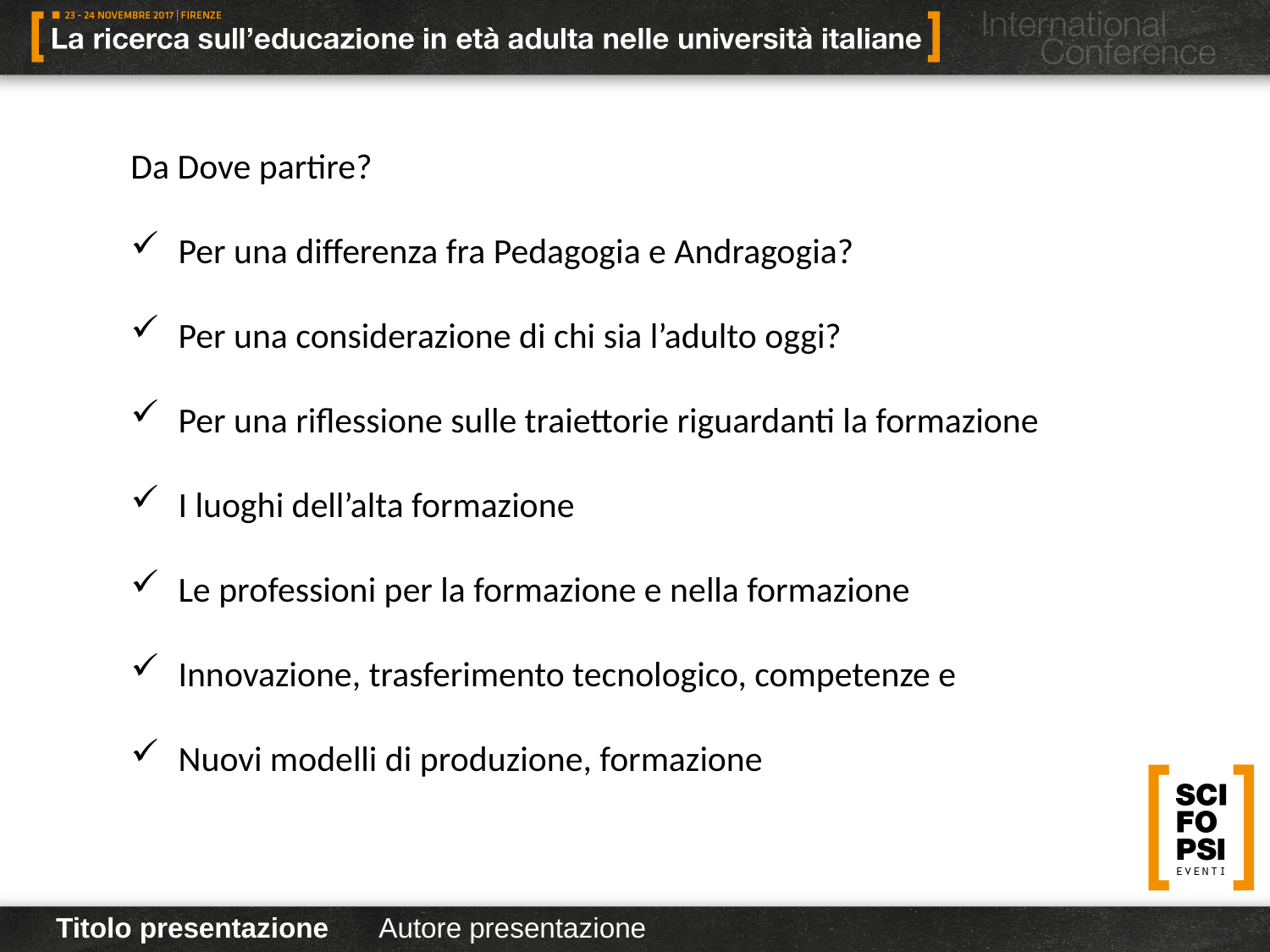

Da Dove partire?

Per una differenza fra Pedagogia e Andragogia?

Per una considerazione di chi sia l’adulto oggi?

Per una riflessione sulle traiettorie riguardanti la formazione

I luoghi dell’alta formazione

Le professioni per la formazione e nella formazione

Innovazione, trasferimento tecnologico, competenze e

Nuovi modelli di produzione, formazione

Titolo presentazione
Autore presentazione